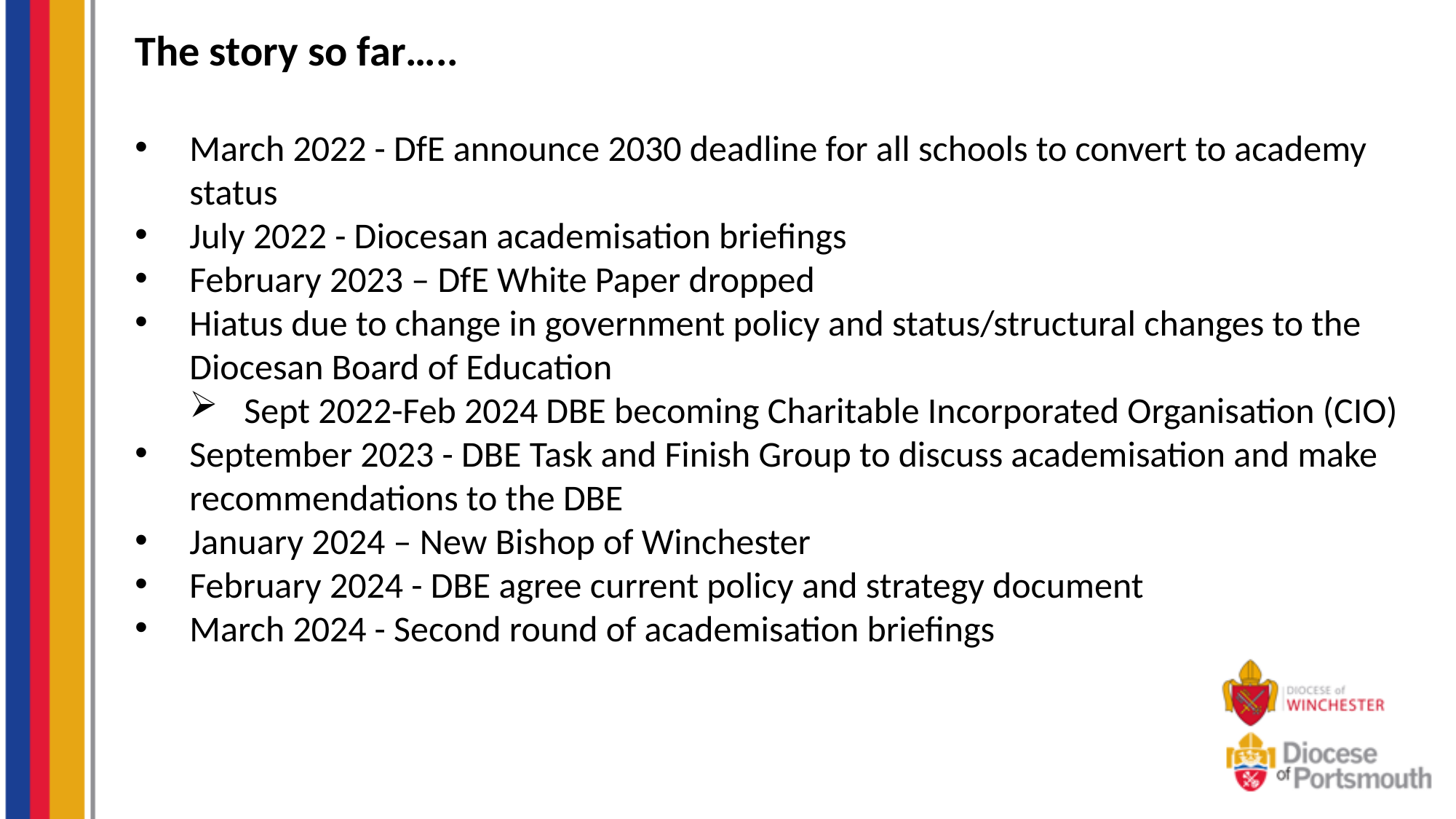

The story so far…..

March 2022 - DfE announce 2030 deadline for all schools to convert to academy status
July 2022 - Diocesan academisation briefings
February 2023 – DfE White Paper dropped
Hiatus due to change in government policy and status/structural changes to the Diocesan Board of Education
Sept 2022-Feb 2024 DBE becoming Charitable Incorporated Organisation (CIO)
September 2023 - DBE Task and Finish Group to discuss academisation and make recommendations to the DBE
January 2024 – New Bishop of Winchester
February 2024 - DBE agree current policy and strategy document
March 2024 - Second round of academisation briefings